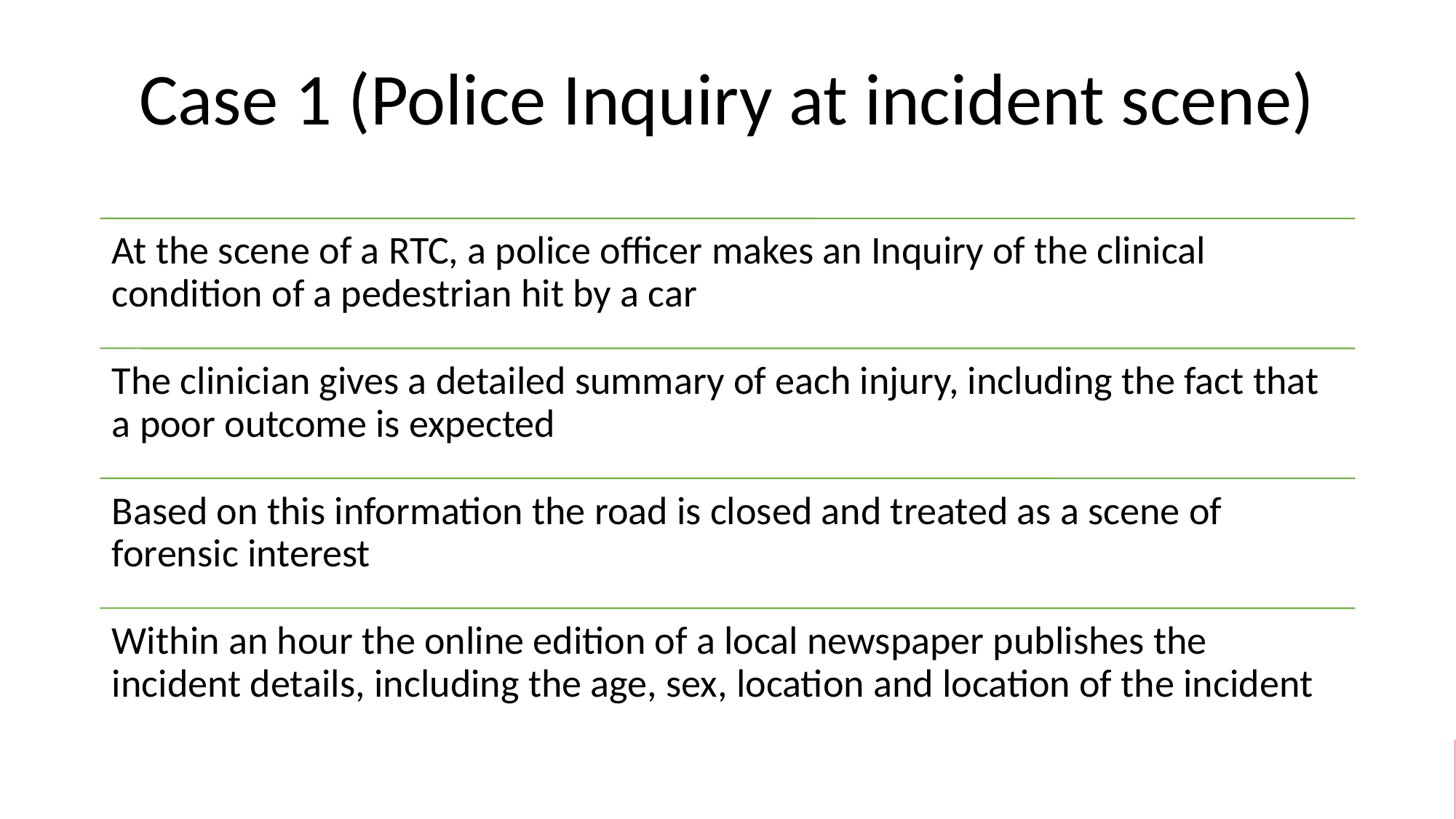

# Case 1 (Police Inquiry at incident scene)
At the scene of a RTC, a police officer makes an Inquiry of the clinical condition of a pedestrian hit by a car
The clinician gives a detailed summary of each injury, including the fact that a poor outcome is expected
Based on this information the road is closed and treated as a scene of forensic interest
Within an hour the online edition of a local newspaper publishes the incident details, including the age, sex, location and location of the incident